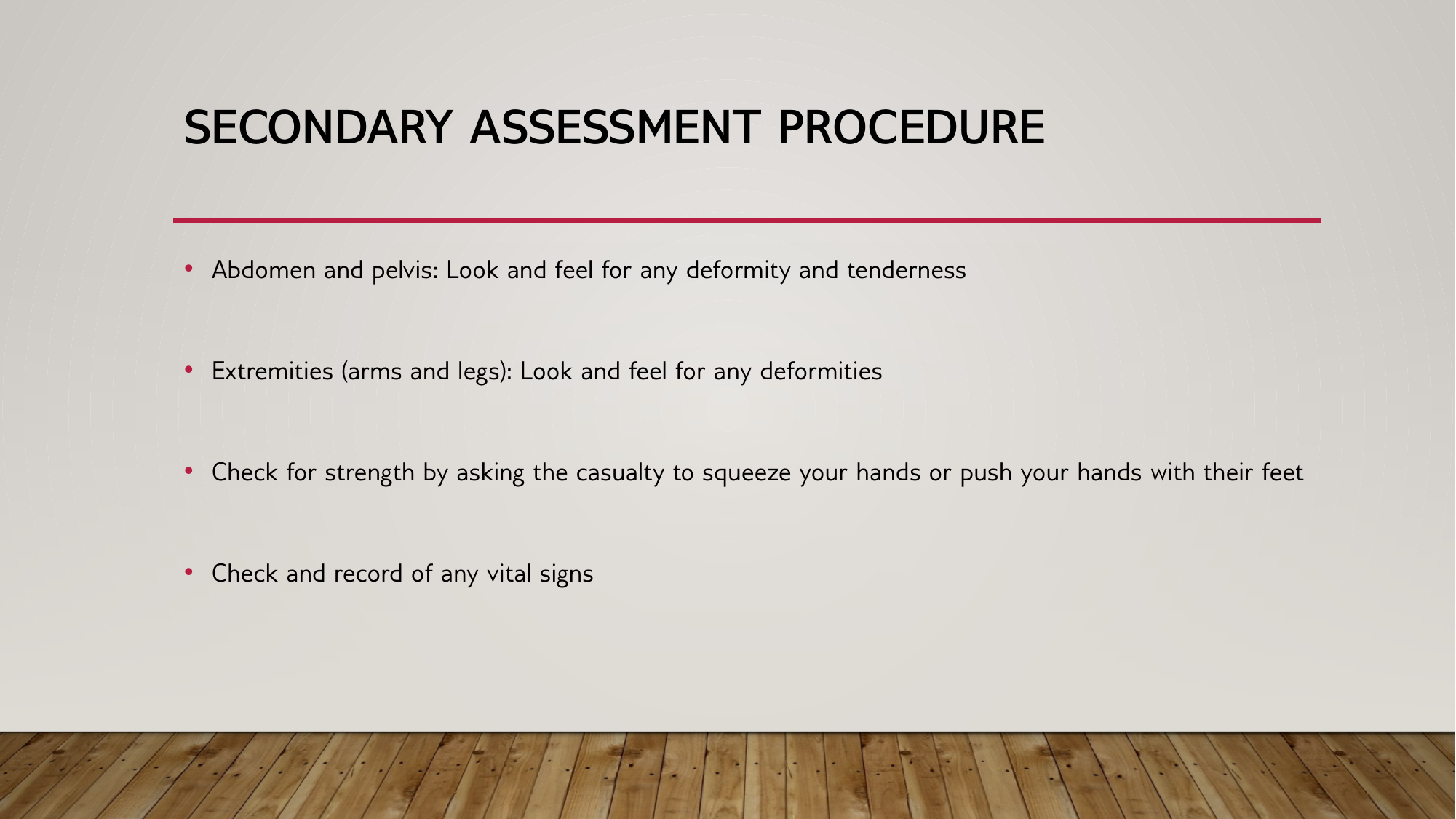

# Secondary assessment procedure
Abdomen and pelvis: Look and feel for any deformity and tenderness

Extremities (arms and legs): Look and feel for any deformities

Check for strength by asking the casualty to squeeze your hands or push your hands with their feet

Check and record of any vital signs